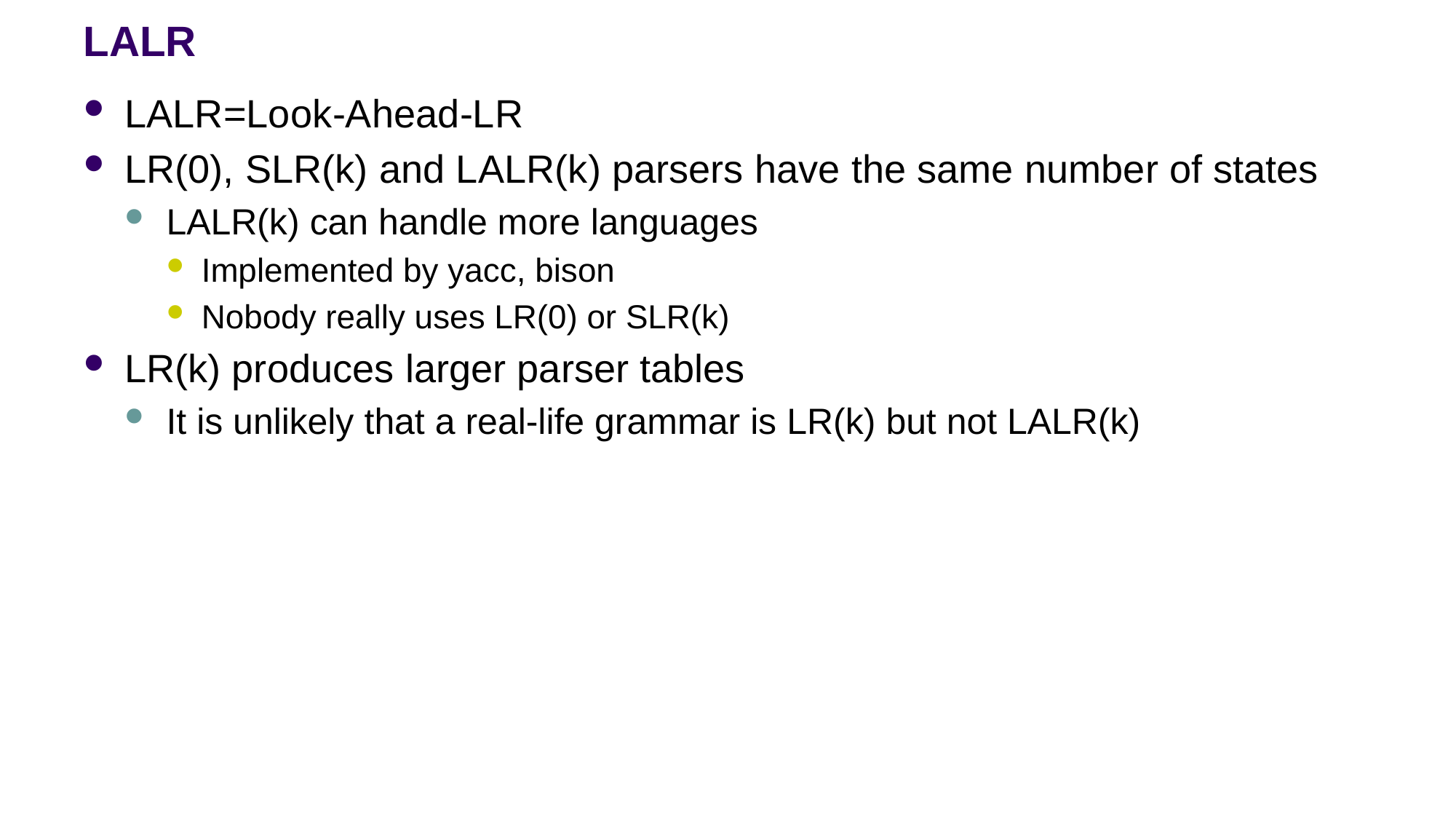

# LALR
LALR=Look-Ahead-LR
LR(0), SLR(k) and LALR(k) parsers have the same number of states
LALR(k) can handle more languages
Implemented by yacc, bison
Nobody really uses LR(0) or SLR(k)
LR(k) produces larger parser tables
It is unlikely that a real-life grammar is LR(k) but not LALR(k)